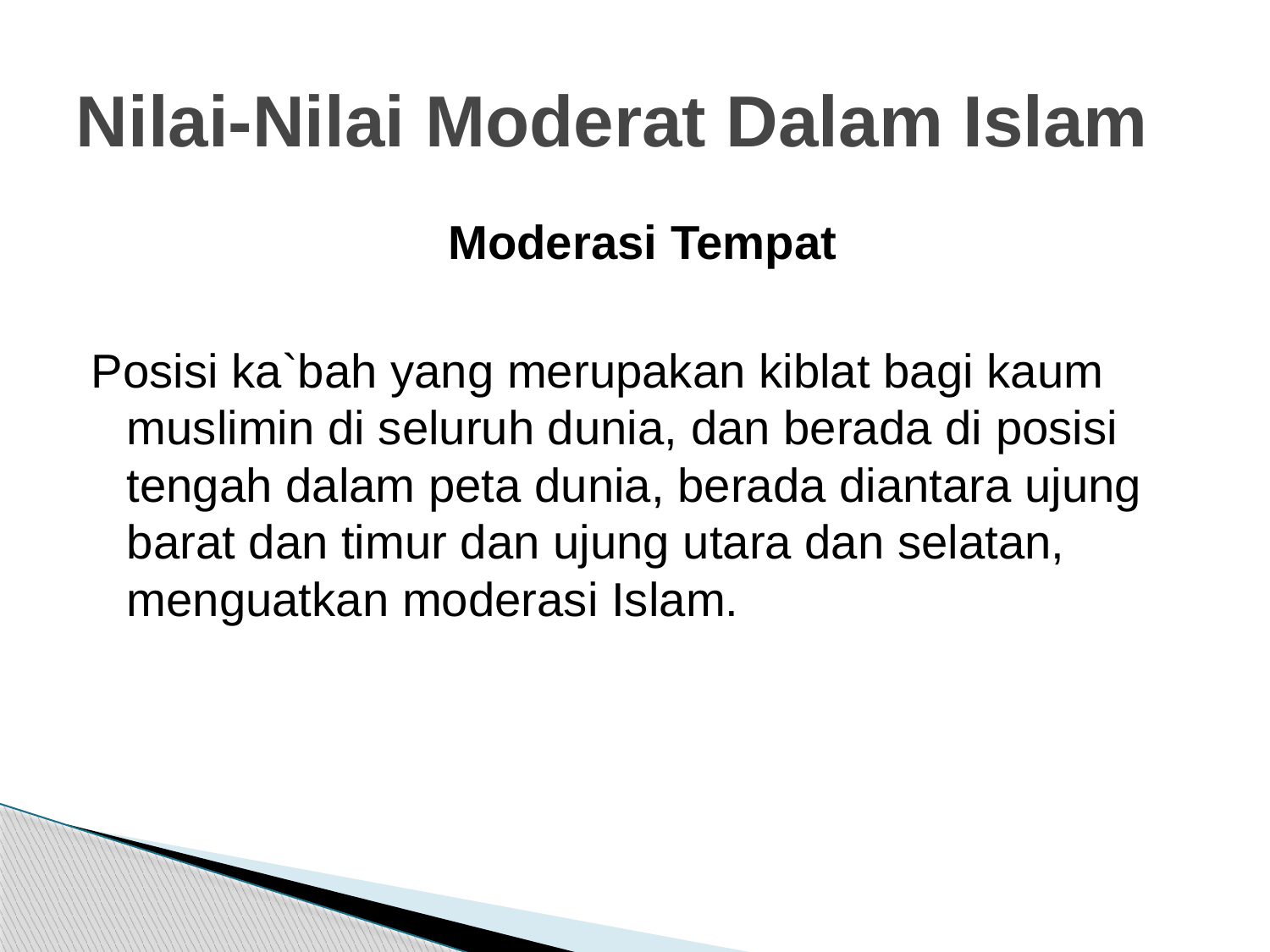

# Nilai-Nilai Moderat Dalam Islam
Moderasi Tempat

Posisi ka`bah yang merupakan kiblat bagi kaum muslimin di seluruh dunia, dan berada di posisi tengah dalam peta dunia, berada diantara ujung barat dan timur dan ujung utara dan selatan, menguatkan moderasi Islam.